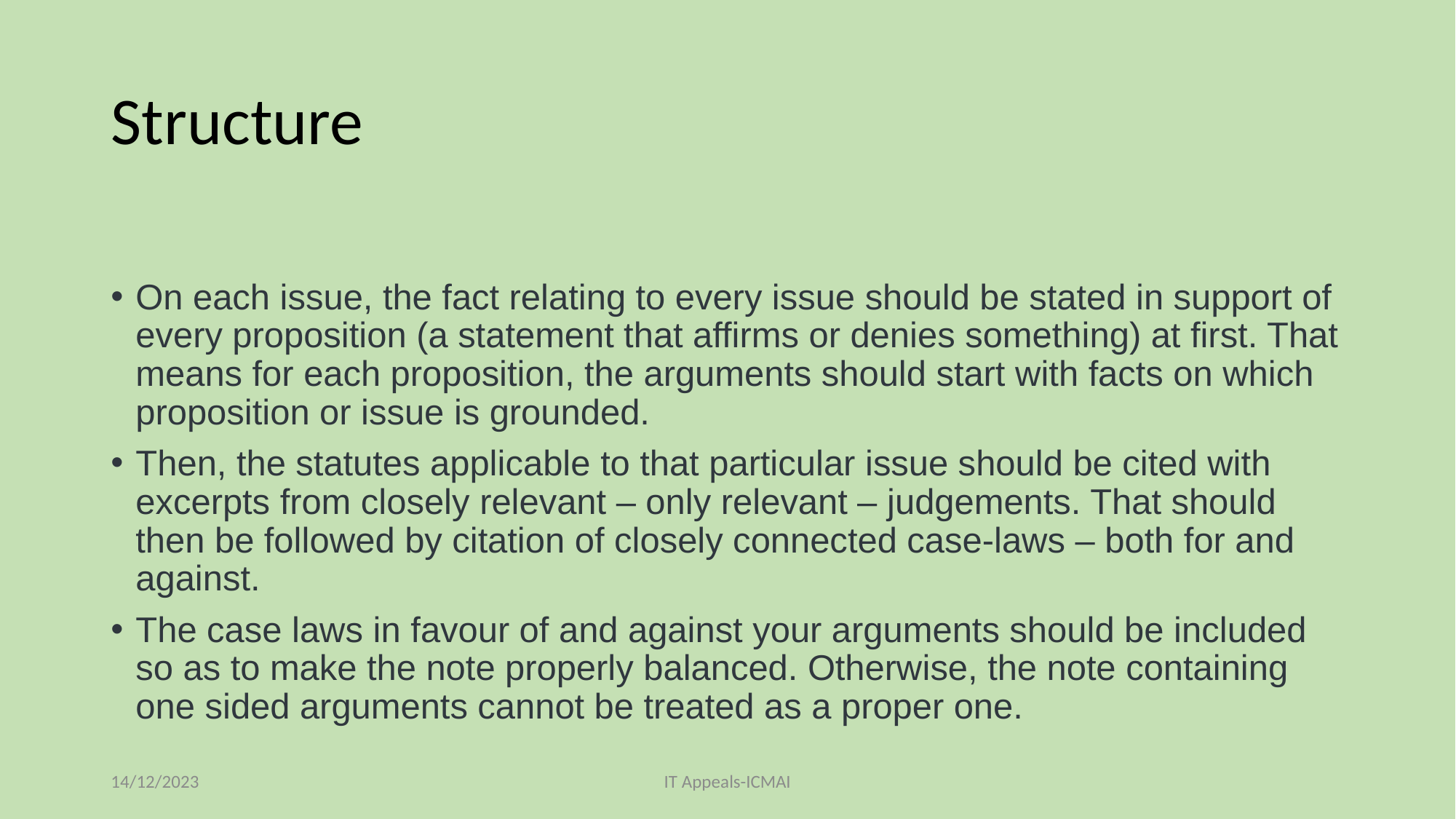

# Structure

On each issue, the fact relating to every issue should be stated in support of every proposition (a statement that affirms or denies something) at first. That means for each proposition, the arguments should start with facts on which proposition or issue is grounded.
Then, the statutes applicable to that particular issue should be cited with excerpts from closely relevant – only relevant – judgements. That should then be followed by citation of closely connected case-laws – both for and against.
The case laws in favour of and against your arguments should be included so as to make the note properly balanced. Otherwise, the note containing one sided arguments cannot be treated as a proper one.

14/12/2023
IT Appeals-ICMAI